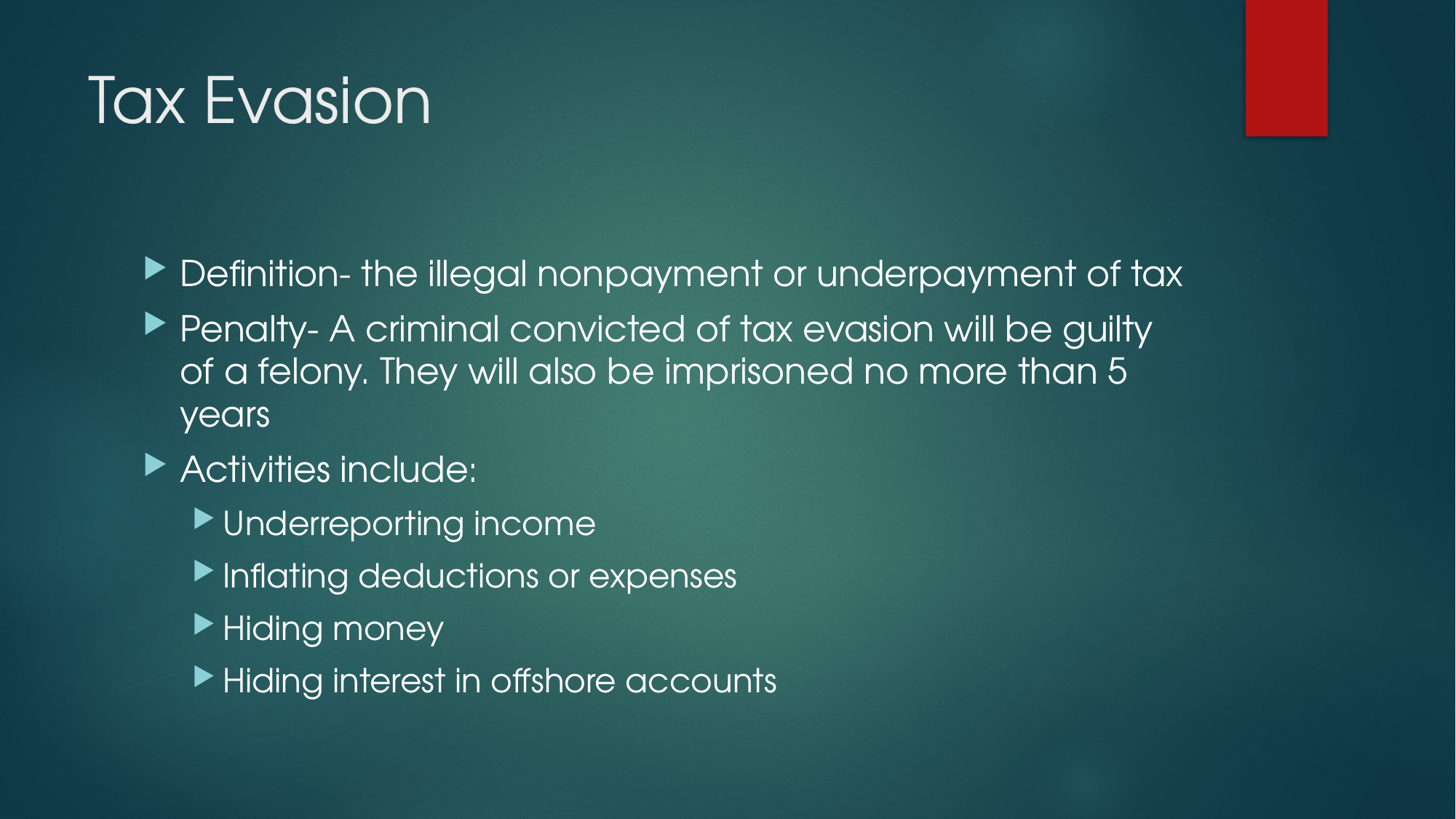

# Tax Evasion
Definition- the illegal nonpayment or underpayment of tax
Penalty- A criminal convicted of tax evasion will be guilty of a felony. They will also be imprisoned no more than 5 years
Activities include:
Underreporting income
Inflating deductions or expenses
Hiding money
Hiding interest in offshore accounts